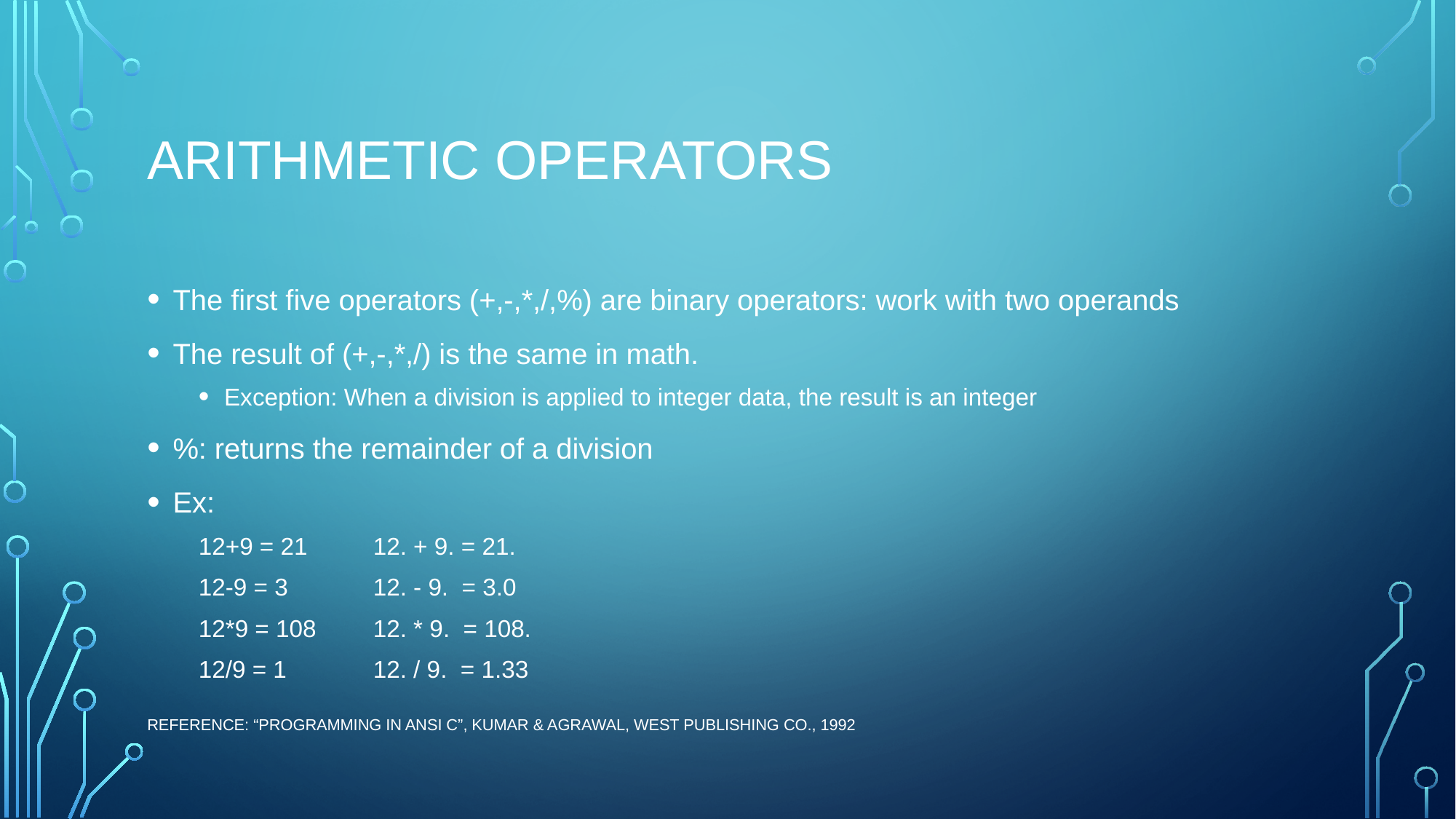

# Arıthmetıc operators
The first five operators (+,-,*,/,%) are binary operators: work with two operands
The result of (+,-,*,/) is the same in math.
Exception: When a division is applied to integer data, the result is an integer
%: returns the remainder of a division
Ex:
	12+9 = 21	12. + 9. = 21.
	12-9 = 3		12. - 9.  = 3.0
	12*9 = 108	12. * 9.  = 108.
	12/9 = 1		12. / 9.  = 1.33

Reference: “Programming in ANSI C”, Kumar & Agrawal, West Publishing Co., 1992